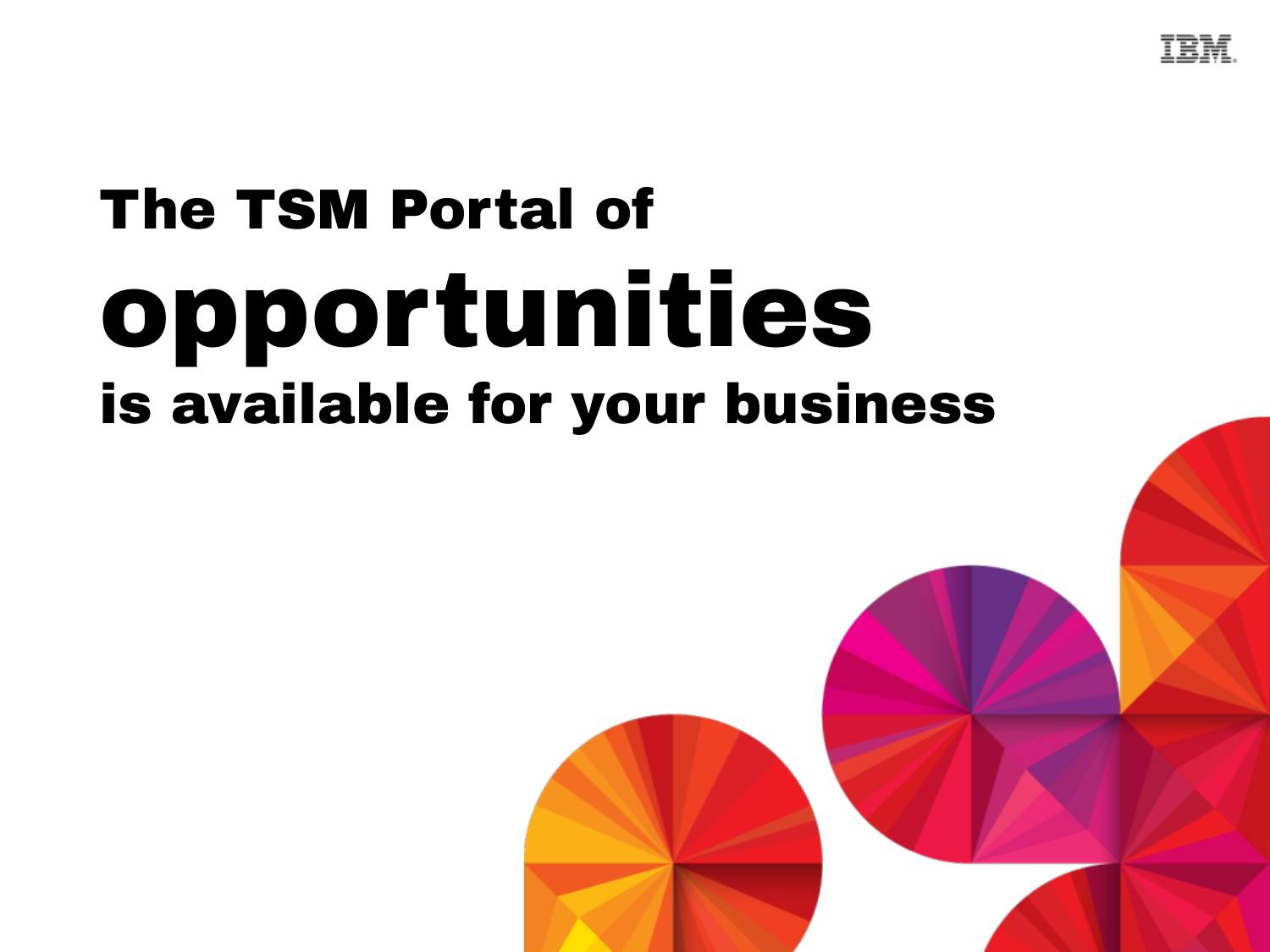

# The TSM Portal of opportunities is available for your business